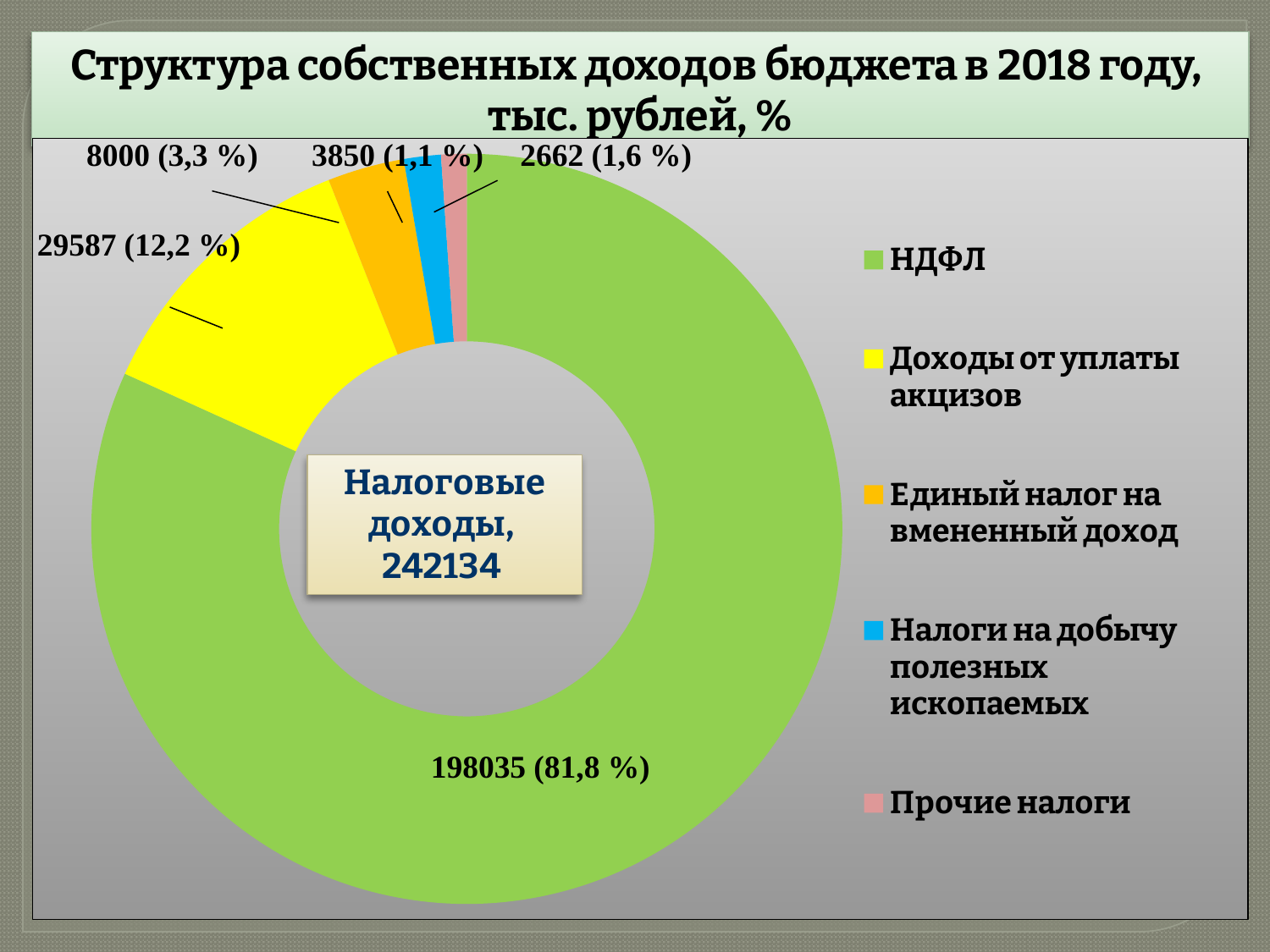

Структура собственных доходов бюджета в 2018 году,
тыс. рублей, %

### Chart

| Category | Продажи |
|---|---|
| НДФЛ | 198035.0 |
| Доходы от уплаты акцизов | 29587.0 |
| Единый налог на вмененный доход | 8000.0 |
| Налоги на добычу полезных ископаемых | 3850.0 |
| Прочие налоги | 2662.0 |